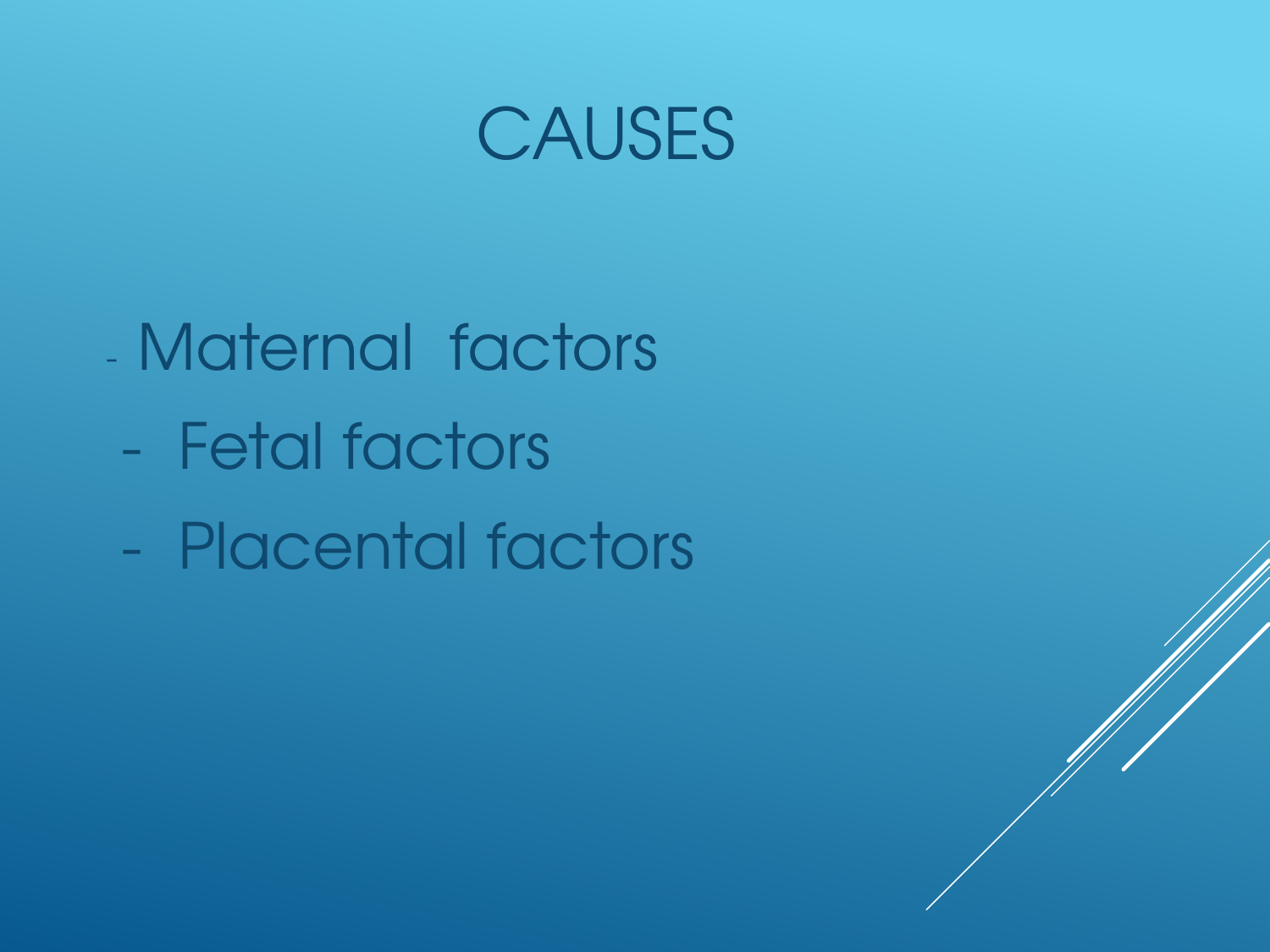

CAUSES

  -  Maternal  factors
  -  Fetal factors
  -  Placental factors